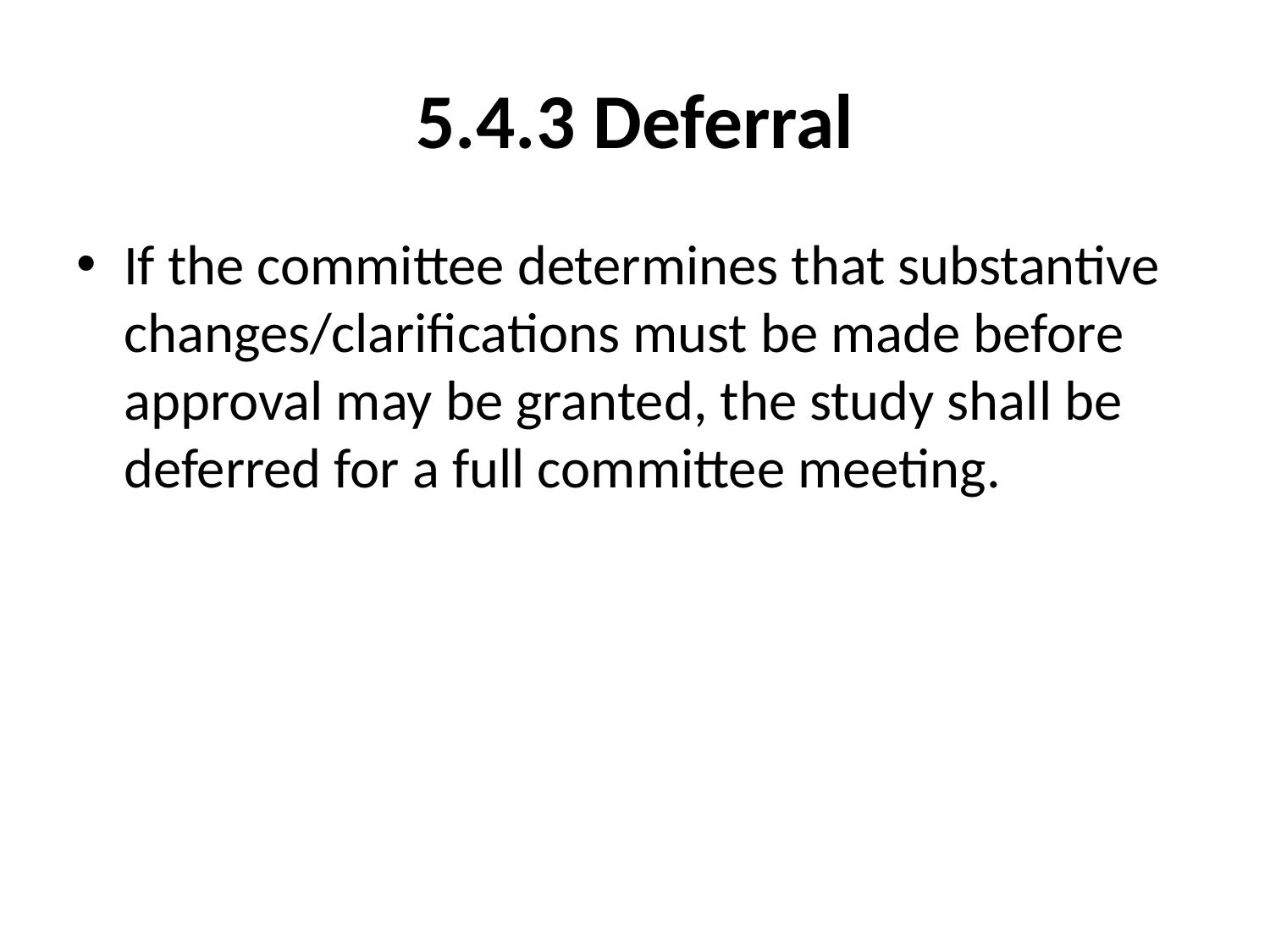

# 5.4.3 Deferral
If the committee determines that substantive changes/clarifications must be made before approval may be granted, the study shall be deferred for a full committee meeting.